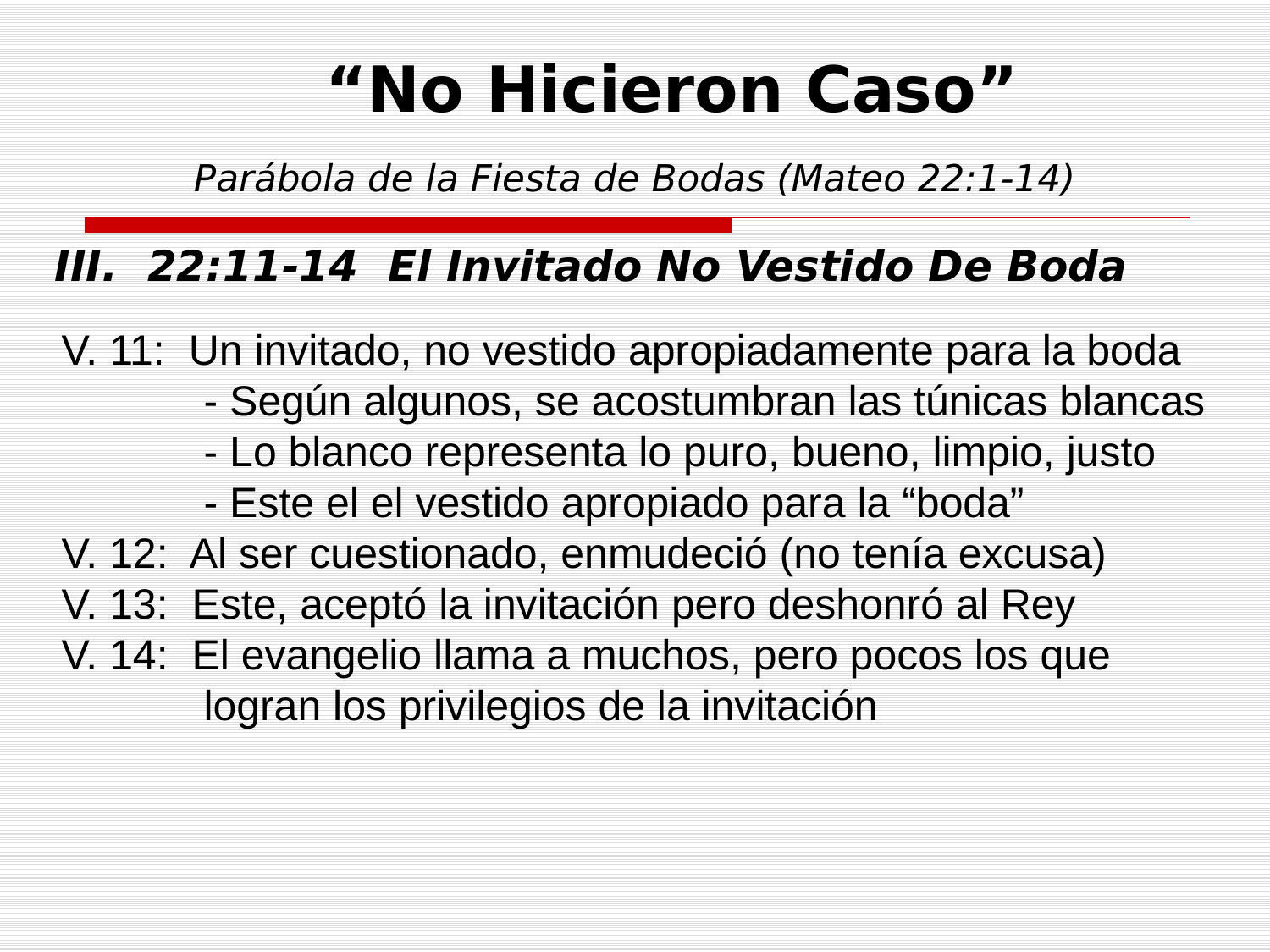

“No Hicieron Caso”
Parábola de la Fiesta de Bodas (Mateo 22:1-14)
III.  22:11-14  El Invitado No Vestido De Boda
  V. 11:  Un invitado, no vestido apropiadamente para la boda
              - Según algunos, se acostumbran las túnicas blancas
              - Lo blanco representa lo puro, bueno, limpio, justo
              - Este el el vestido apropiado para la “boda”
  V. 12:  Al ser cuestionado, enmudeció (no tenía excusa)
  V. 13:  Este, aceptó la invitación pero deshonró al Rey
  V. 14:  El evangelio llama a muchos, pero pocos los que
              logran los privilegios de la invitación